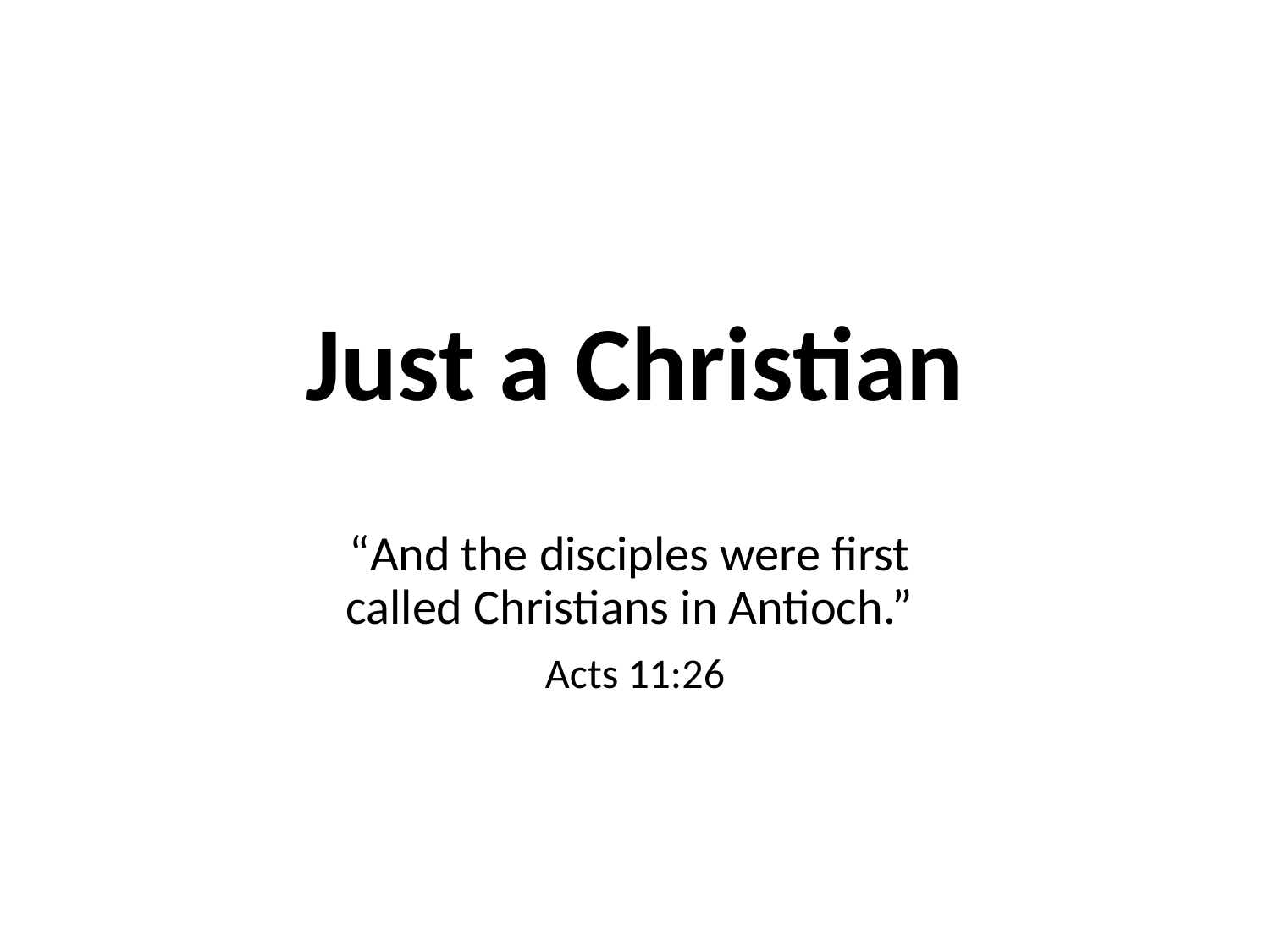

# Just a Christian
“And the disciples were first
called Christians in Antioch.”
Acts 11:26